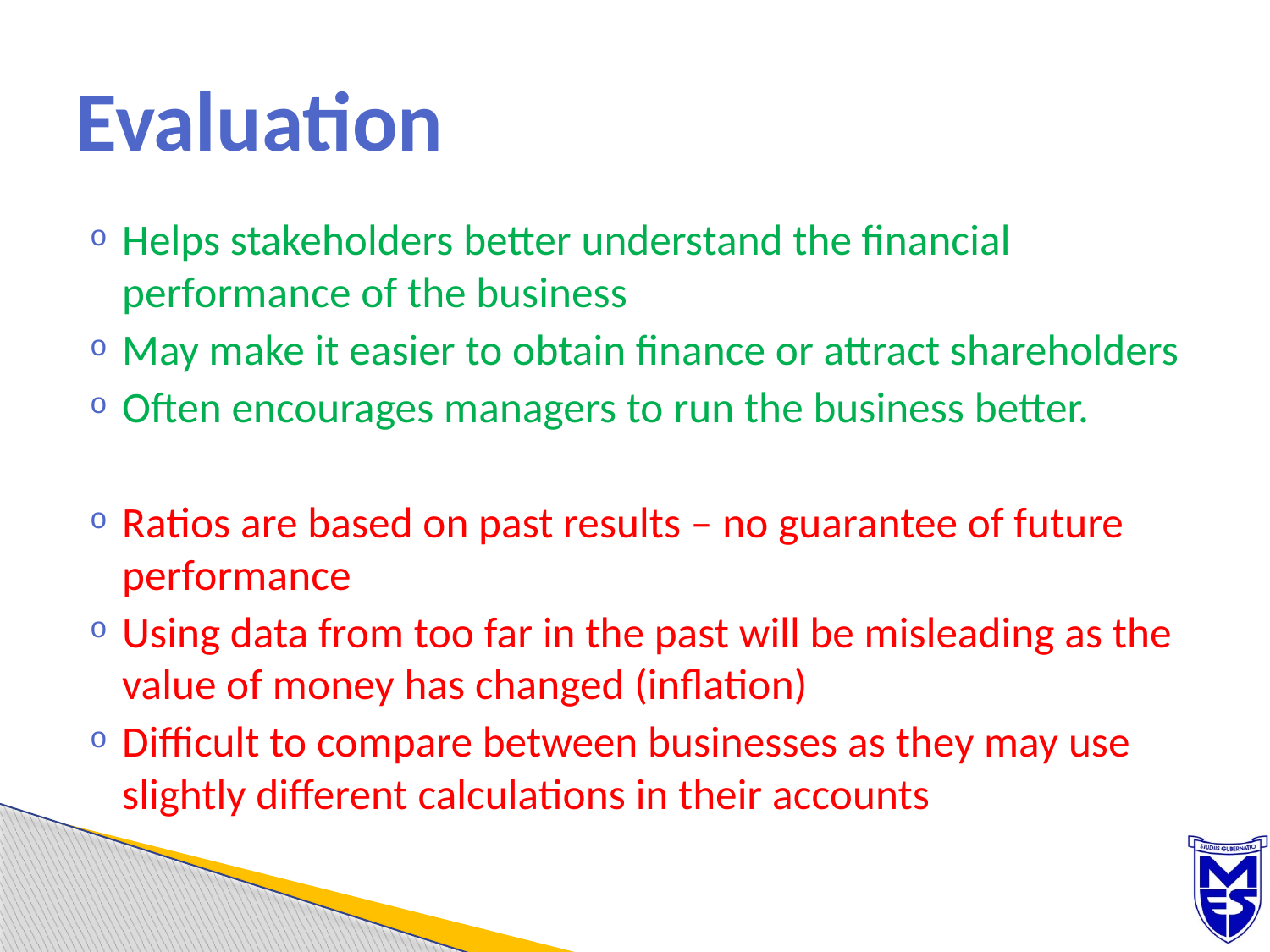

# Evaluation
Helps stakeholders better understand the financial performance of the business
May make it easier to obtain finance or attract shareholders
Often encourages managers to run the business better.

Ratios are based on past results – no guarantee of future performance
Using data from too far in the past will be misleading as the value of money has changed (inflation)
Difficult to compare between businesses as they may use slightly different calculations in their accounts